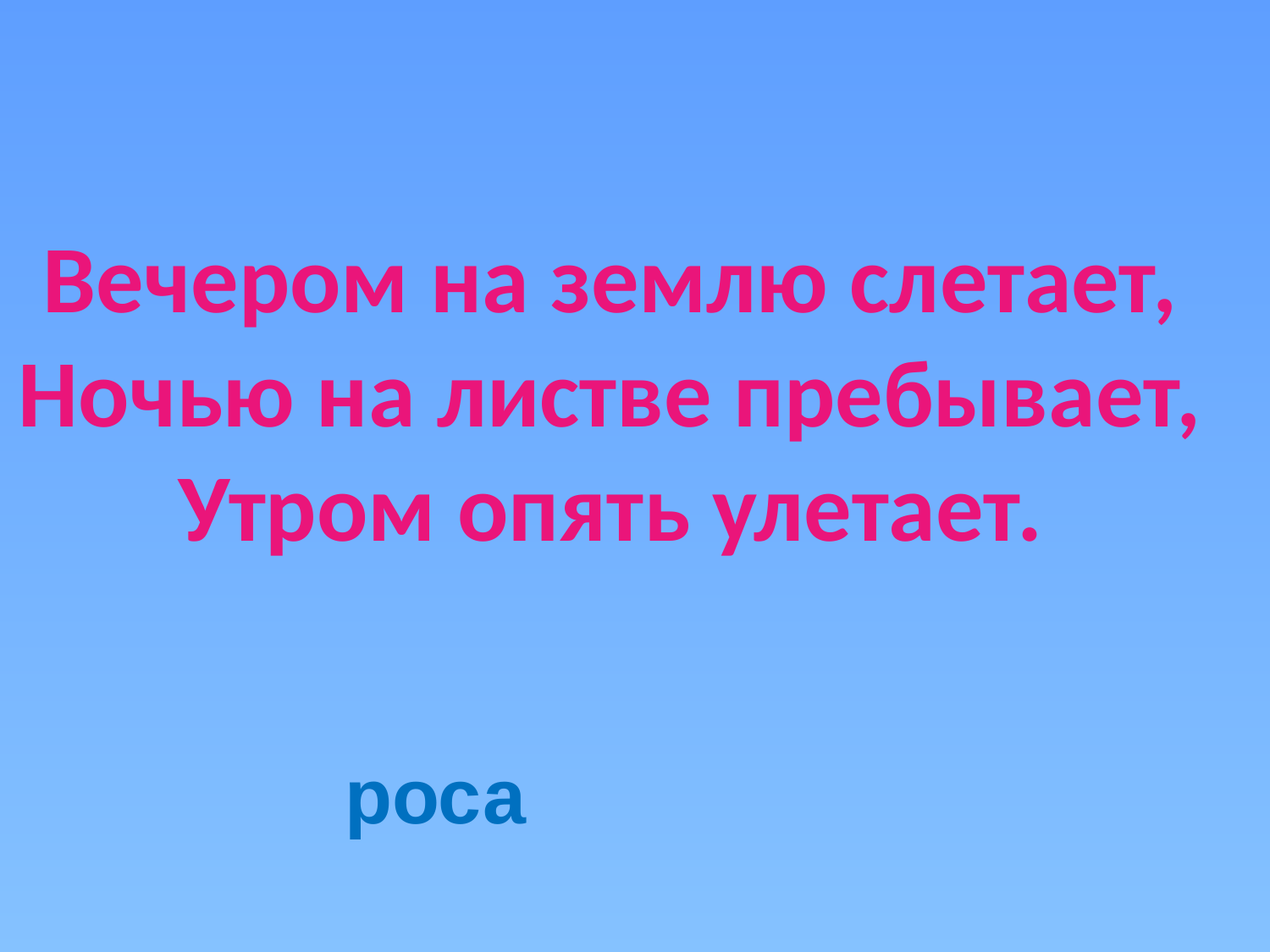

#

Вечером на землю слетает,
Ночью на листве пребывает,
Утром опять улетает.
роса